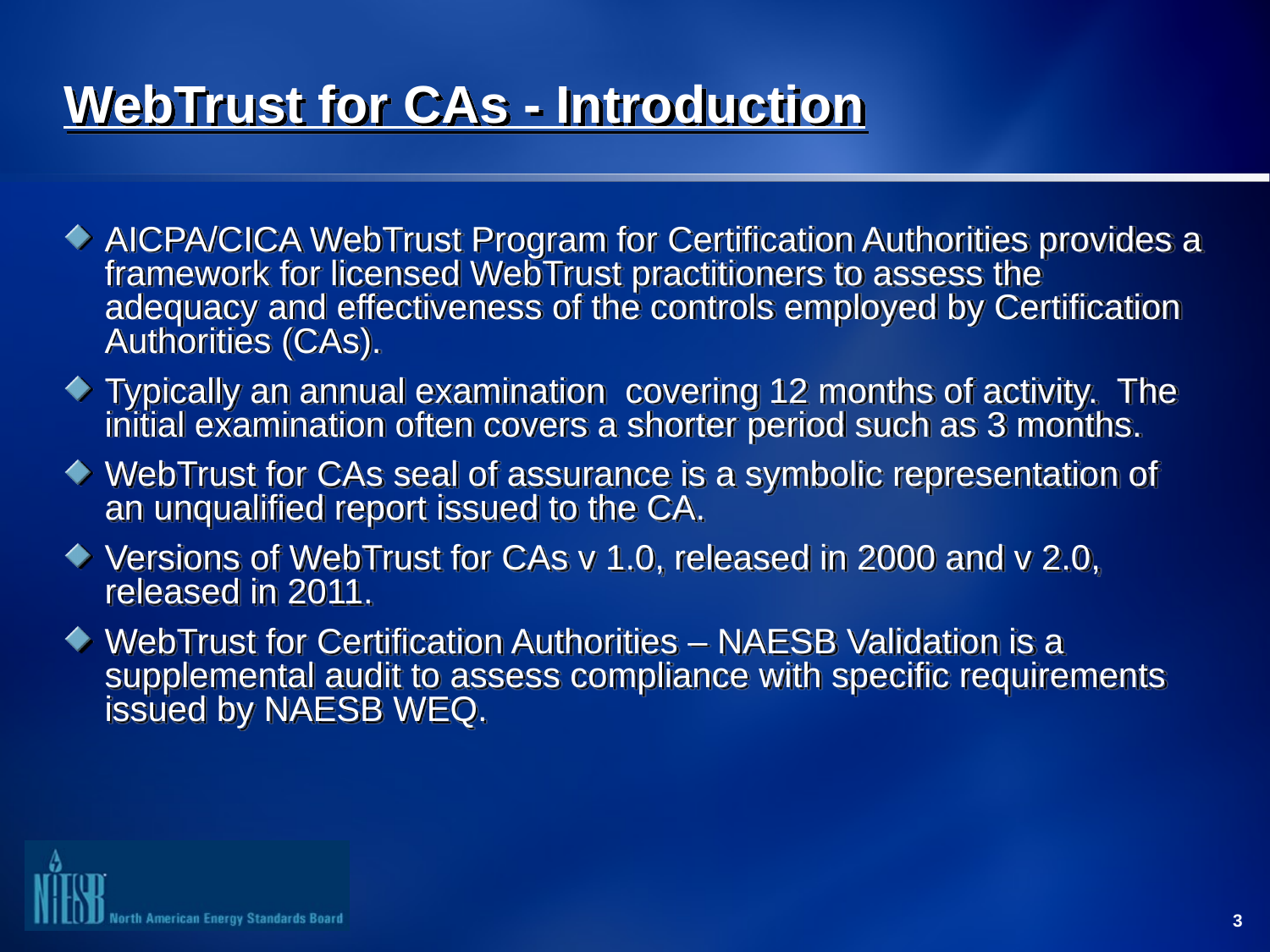

# WebTrust for CAs - Introduction
AICPA/CICA WebTrust Program for Certification Authorities provides a framework for licensed WebTrust practitioners to assess the adequacy and effectiveness of the controls employed by Certification Authorities (CAs).
Typically an annual examination  covering 12 months of activity.  The initial examination often covers a shorter period such as 3 months.
WebTrust for CAs seal of assurance is a symbolic representation of an unqualified report issued to the CA.
Versions of WebTrust for CAs v 1.0, released in 2000 and v 2.0, released in 2011.
WebTrust for Certification Authorities – NAESB Validation is a supplemental audit to assess compliance with specific requirements  issued by NAESB WEQ.